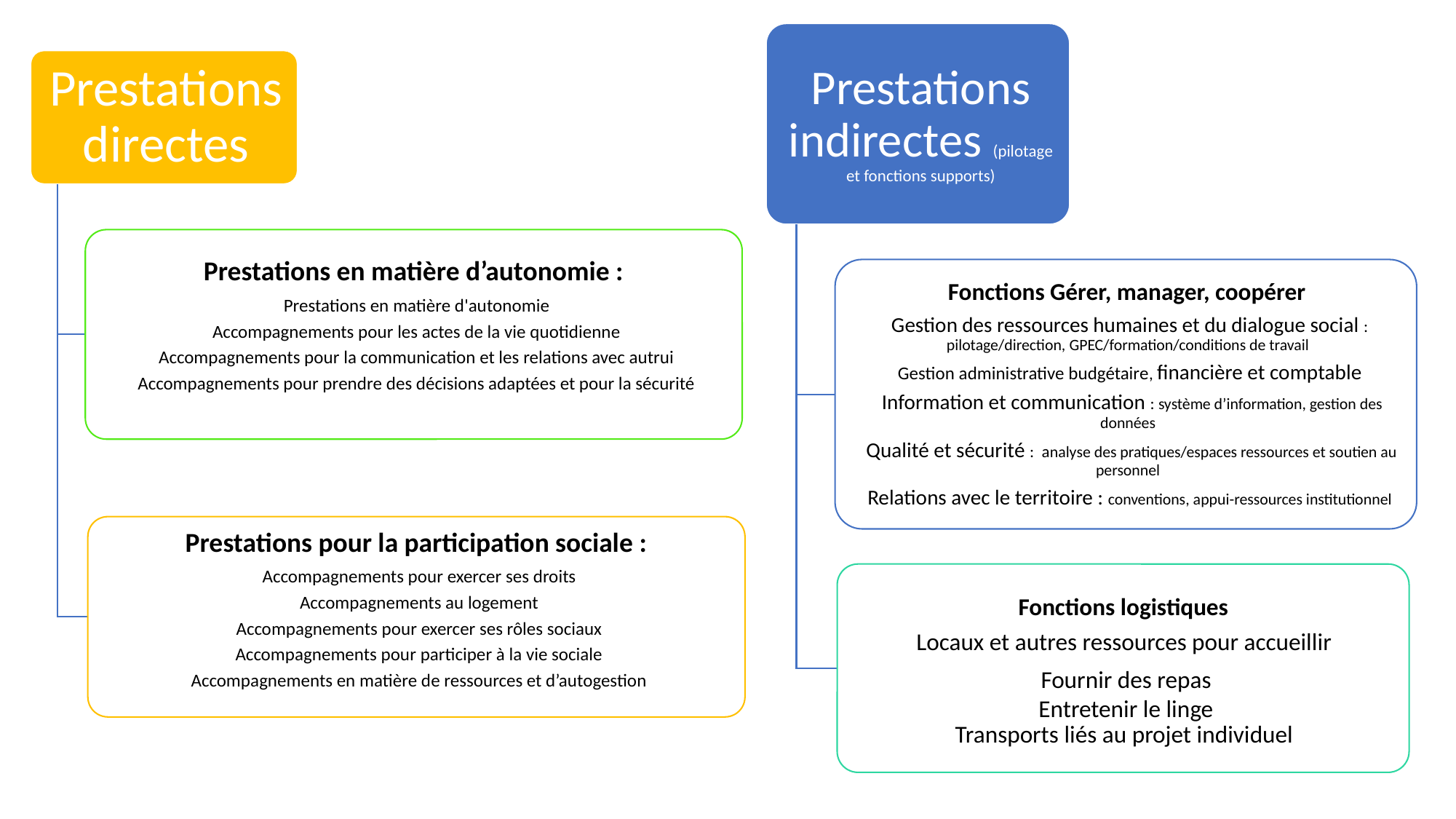

Prestations directes

Prestations pour la participation sociale :
Accompagnements pour exercer ses droits
Accompagnements au logement
Accompagnements pour exercer ses rôles sociaux
Accompagnements pour participer à la vie sociale
Accompagnements en matière de ressources et d’autogestion

Prestations en matière d’autonomie :
Prestations en matière d'autonomie
Accompagnements pour les actes de la vie quotidienne
Accompagnements pour la communication et les relations avec autrui
Accompagnements pour prendre des décisions adaptées et pour la sécurité

Prestations indirectes (pilotage et fonctions supports)

Fonctions logistiques
Locaux et autres ressources pour accueillir
Fournir des repas
Entretenir le linge
Transports liés au projet individuel

Fonctions Gérer, manager, coopérer
Gestion des ressources humaines et du dialogue social : pilotage/direction, GPEC/formation/conditions de travail
Gestion administrative budgétaire, financière et comptable
 Information et communication : système d’information, gestion des données
 Qualité et sécurité :  analyse des pratiques/espaces ressources et soutien au personnel
Relations avec le territoire : conventions, appui-ressources institutionnel